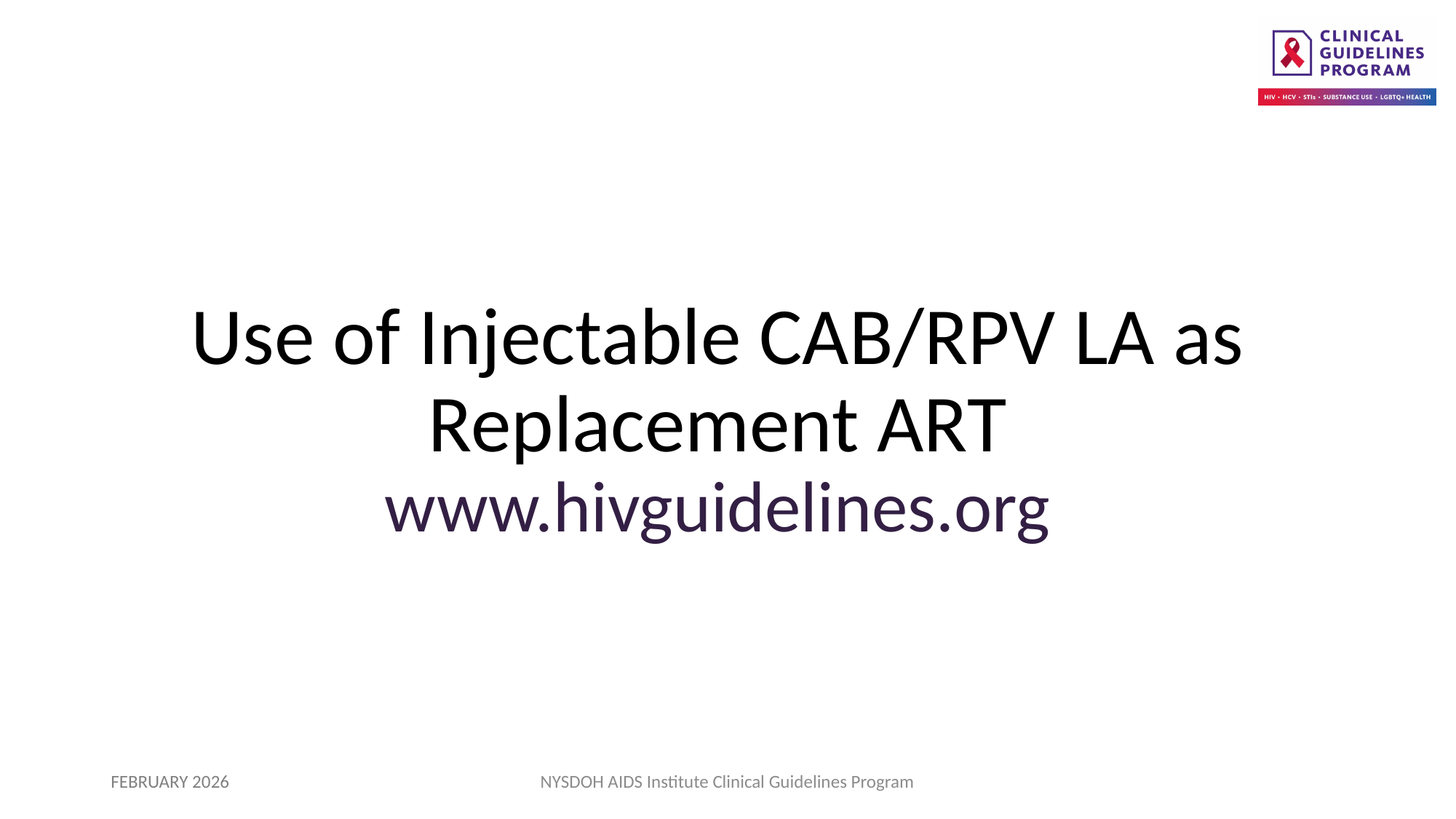

Use of Injectable CAB/RPV LA as Replacement ART www.hivguidelines.org

FEBRUARY 2026
NYSDOH AIDS Institute Clinical Guidelines Program